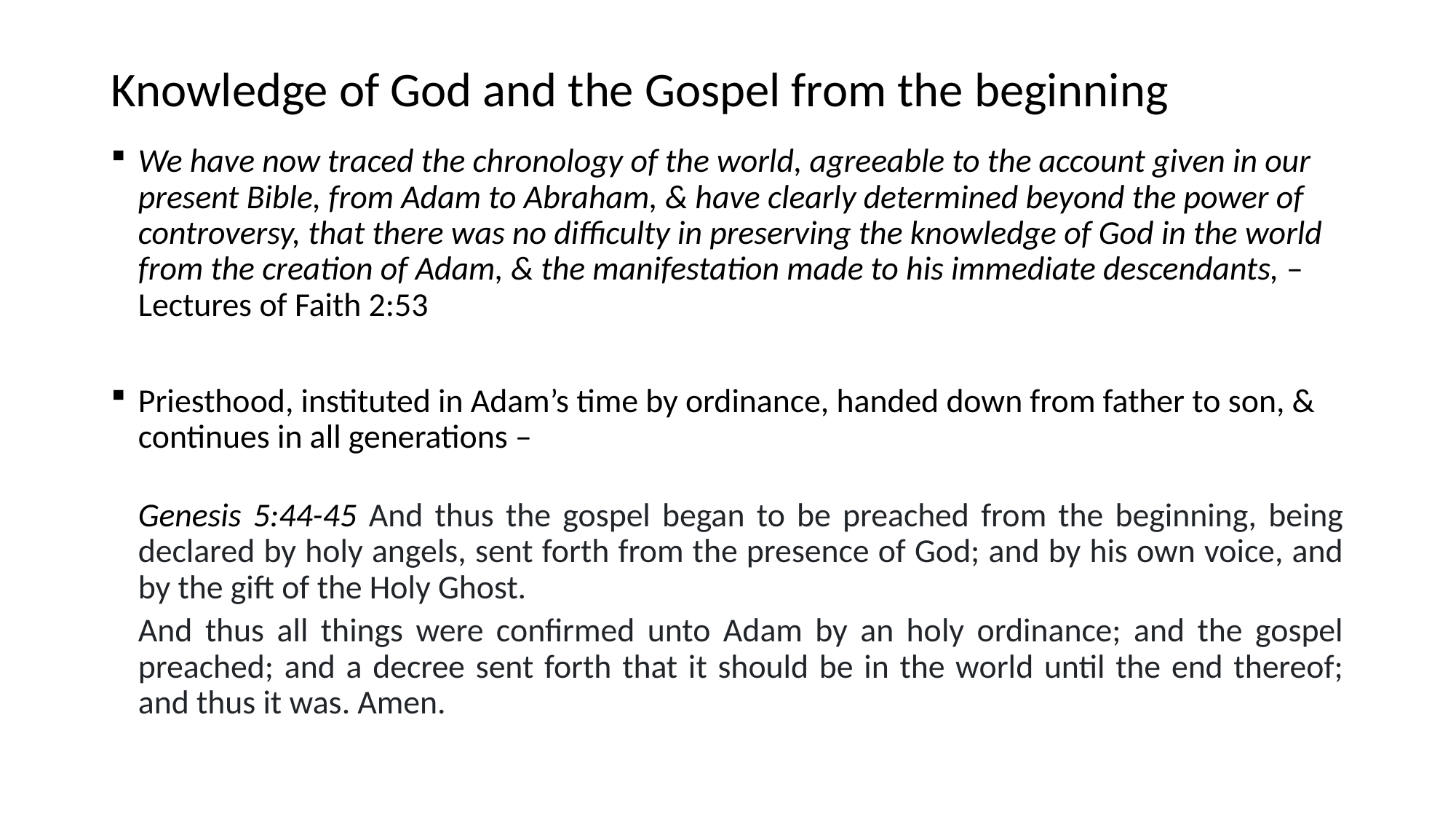

# Knowledge of God and the Gospel from the beginning
We have now traced the chronology of the world, agreeable to the account given in our present Bible, from Adam to Abraham, & have clearly determined beyond the power of controversy, that there was no difficulty in preserving the knowledge of God in the world from the creation of Adam, & the manifestation made to his immediate descendants, – Lectures of Faith 2:53

Priesthood, instituted in Adam’s time by ordinance, handed down from father to son, & continues in all generations –

Genesis 5:44-45 And thus the gospel began to be preached from the beginning, being declared by holy angels, sent forth from the presence of God; and by his own voice, and by the gift of the Holy Ghost.
And thus all things were confirmed unto Adam by an holy ordinance; and the gospel preached; and a decree sent forth that it should be in the world until the end thereof; and thus it was. Amen.